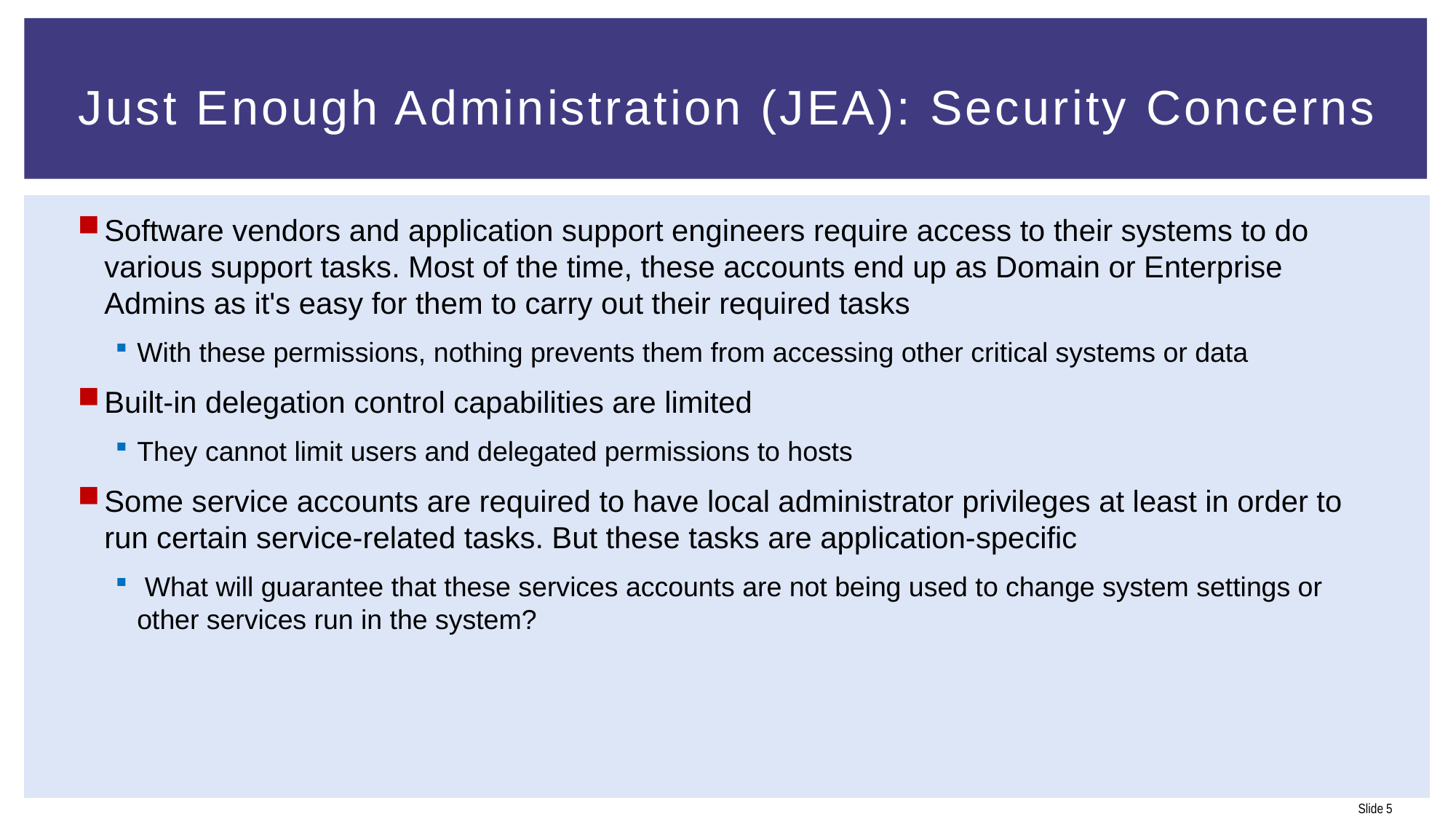

# Just Enough Administration (JEA): Security Concerns
Software vendors and application support engineers require access to their systems to do various support tasks. Most of the time, these accounts end up as Domain or Enterprise Admins as it's easy for them to carry out their required tasks
With these permissions, nothing prevents them from accessing other critical systems or data
Built-in delegation control capabilities are limited
They cannot limit users and delegated permissions to hosts
Some service accounts are required to have local administrator privileges at least in order to run certain service-related tasks. But these tasks are application-specific
 What will guarantee that these services accounts are not being used to change system settings or other services run in the system?